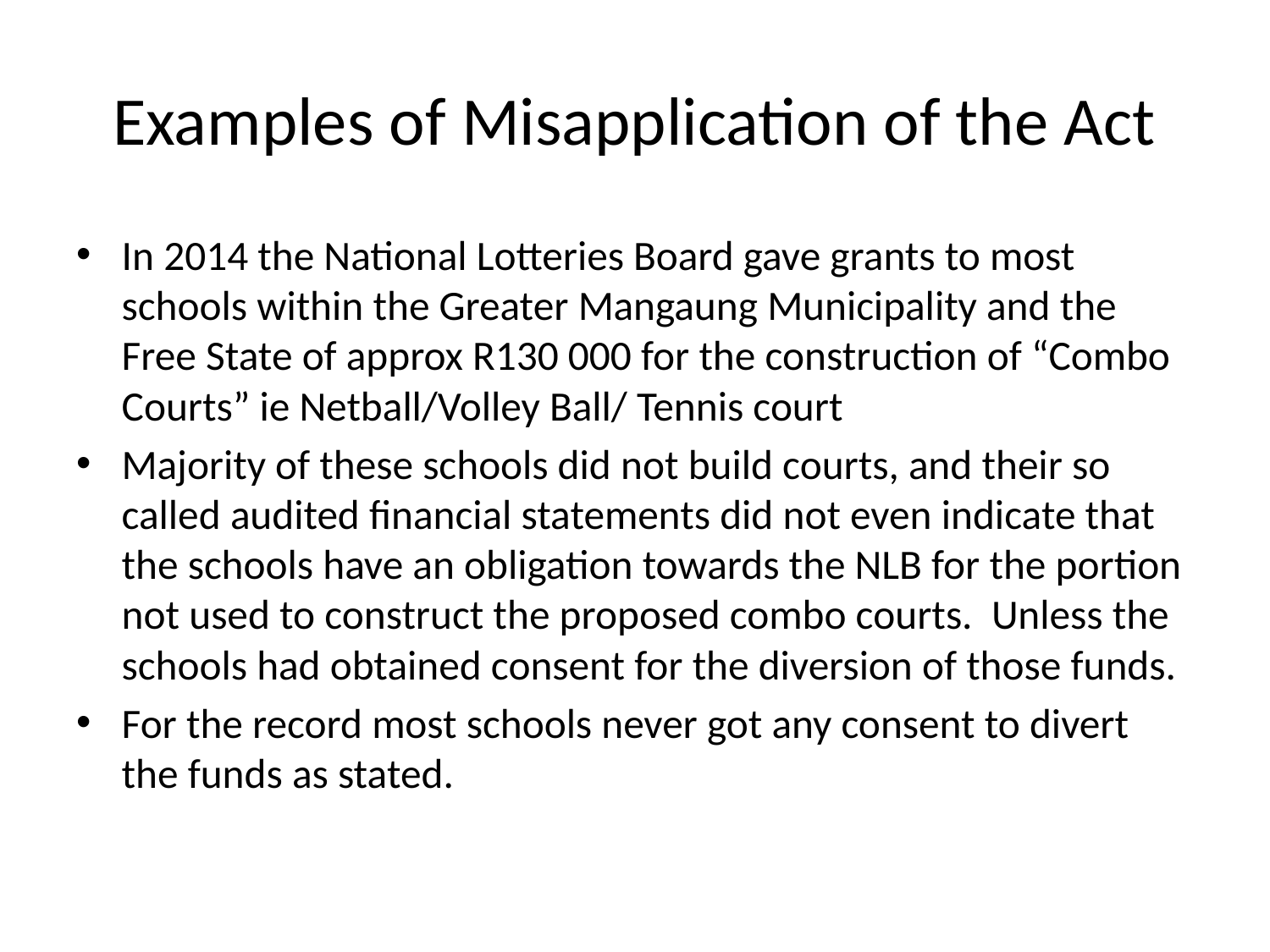

# Examples of Misapplication of the Act
In 2014 the National Lotteries Board gave grants to most schools within the Greater Mangaung Municipality and the Free State of approx R130 000 for the construction of “Combo Courts” ie Netball/Volley Ball/ Tennis court
Majority of these schools did not build courts, and their so called audited financial statements did not even indicate that the schools have an obligation towards the NLB for the portion not used to construct the proposed combo courts.  Unless the schools had obtained consent for the diversion of those funds.
For the record most schools never got any consent to divert the funds as stated.